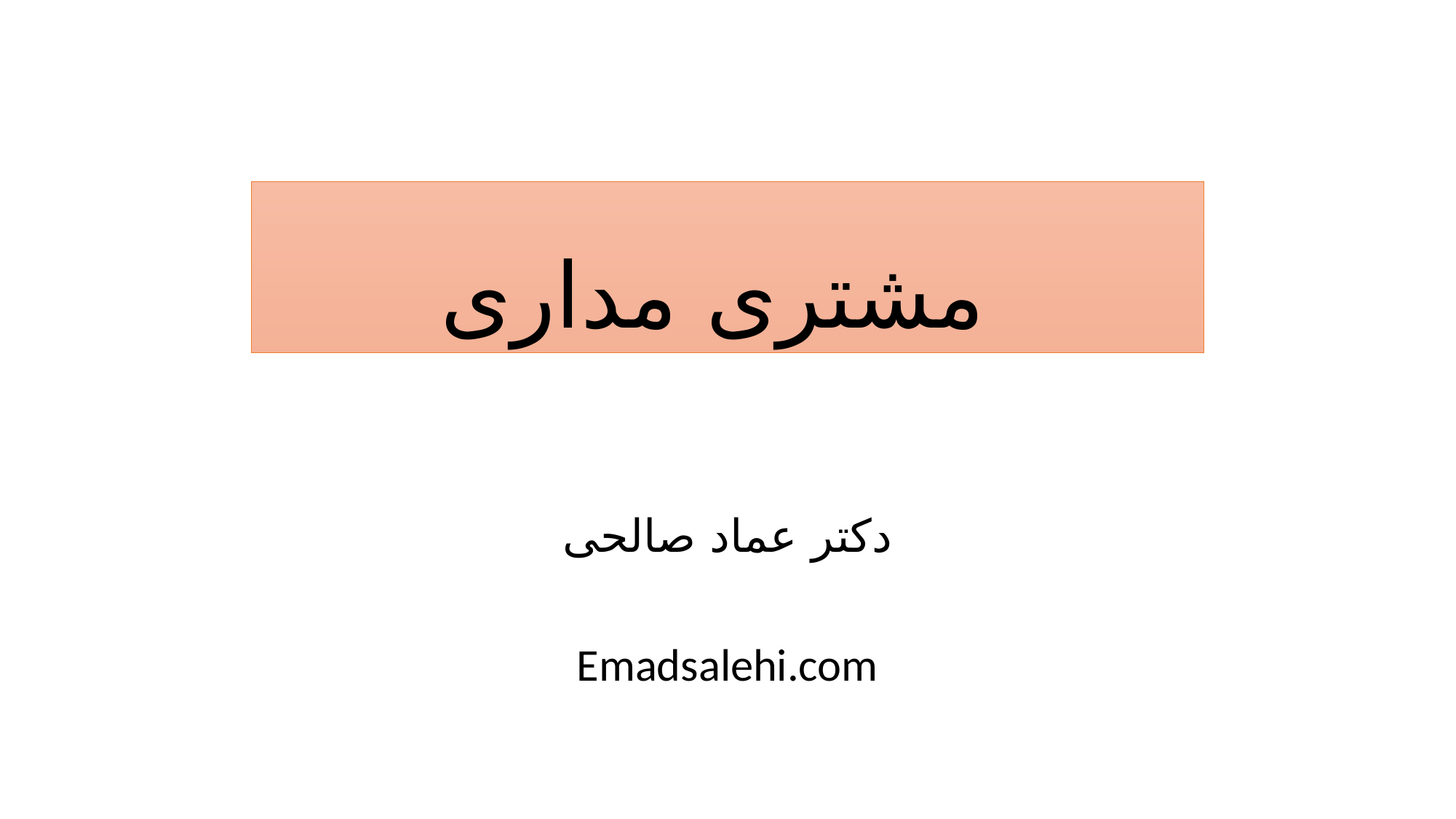

# مشتری مداری
دکتر عماد صالحی

Emadsalehi.com